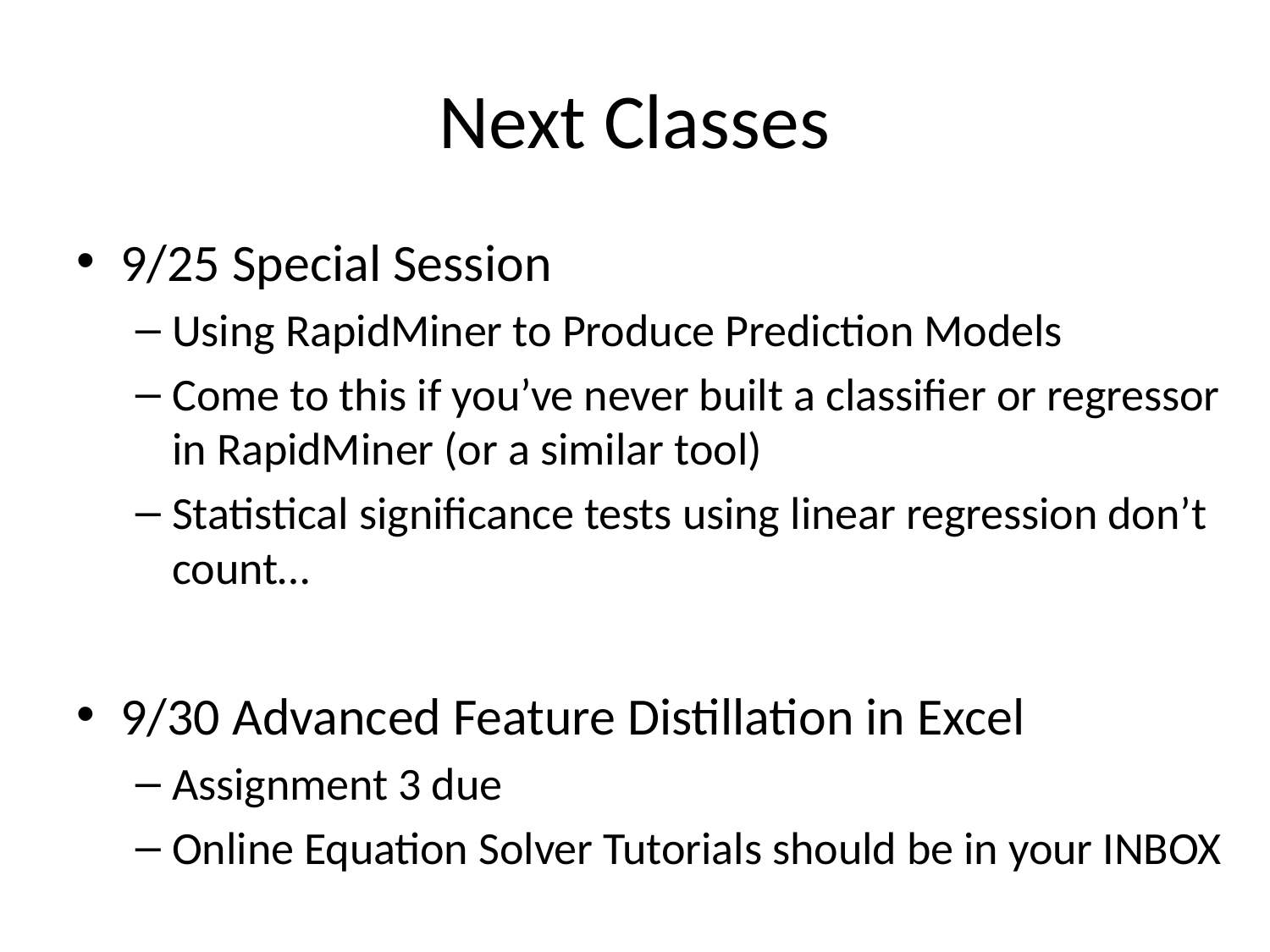

# Next Classes
9/25 Special Session
Using RapidMiner to Produce Prediction Models
Come to this if you’ve never built a classifier or regressor in RapidMiner (or a similar tool)
Statistical significance tests using linear regression don’t count…

9/30 Advanced Feature Distillation in Excel
Assignment 3 due
Online Equation Solver Tutorials should be in your INBOX